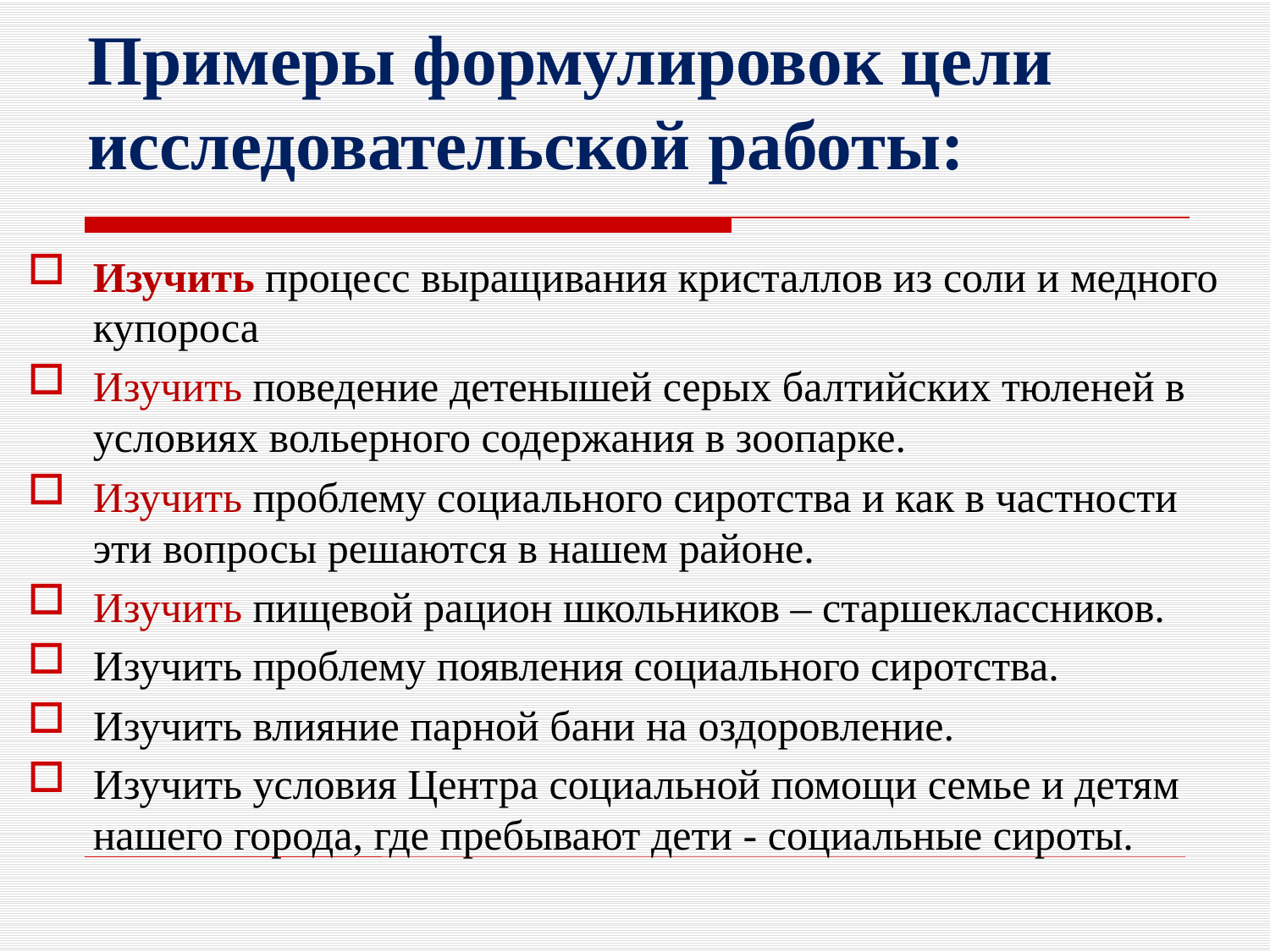

# Примеры формулировок цели исследовательской работы:
Изучить процесс выращивания кристаллов из соли и медного купороса
Изучить поведение детенышей серых балтийских тюленей в условиях вольерного содержания в зоопарке.
Изучить проблему социального сиротства и как в частности эти вопросы решаются в нашем районе.
Изучить пищевой рацион школьников – старшеклассников.
Изучить проблему появления социального сиротства.
Изучить влияние парной бани на оздоровление.
Изучить условия Центра социальной помощи семье и детям нашего города, где пребывают дети - социальные сироты.